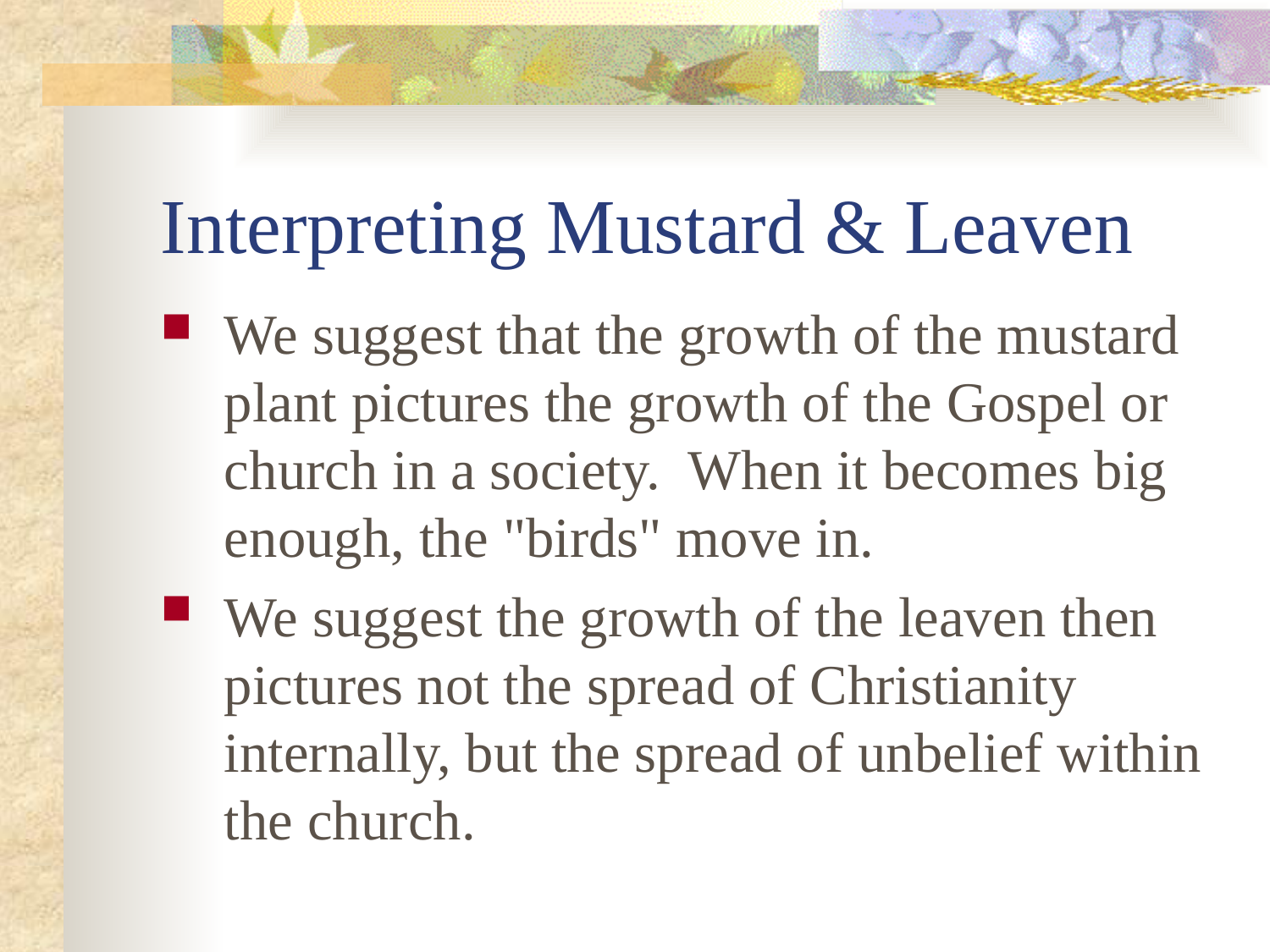

# Interpreting Mustard & Leaven
We suggest that the growth of the mustard plant pictures the growth of the Gospel or church in a society.  When it becomes big enough, the "birds" move in.
We suggest the growth of the leaven then pictures not the spread of Christianity internally, but the spread of unbelief within the church.